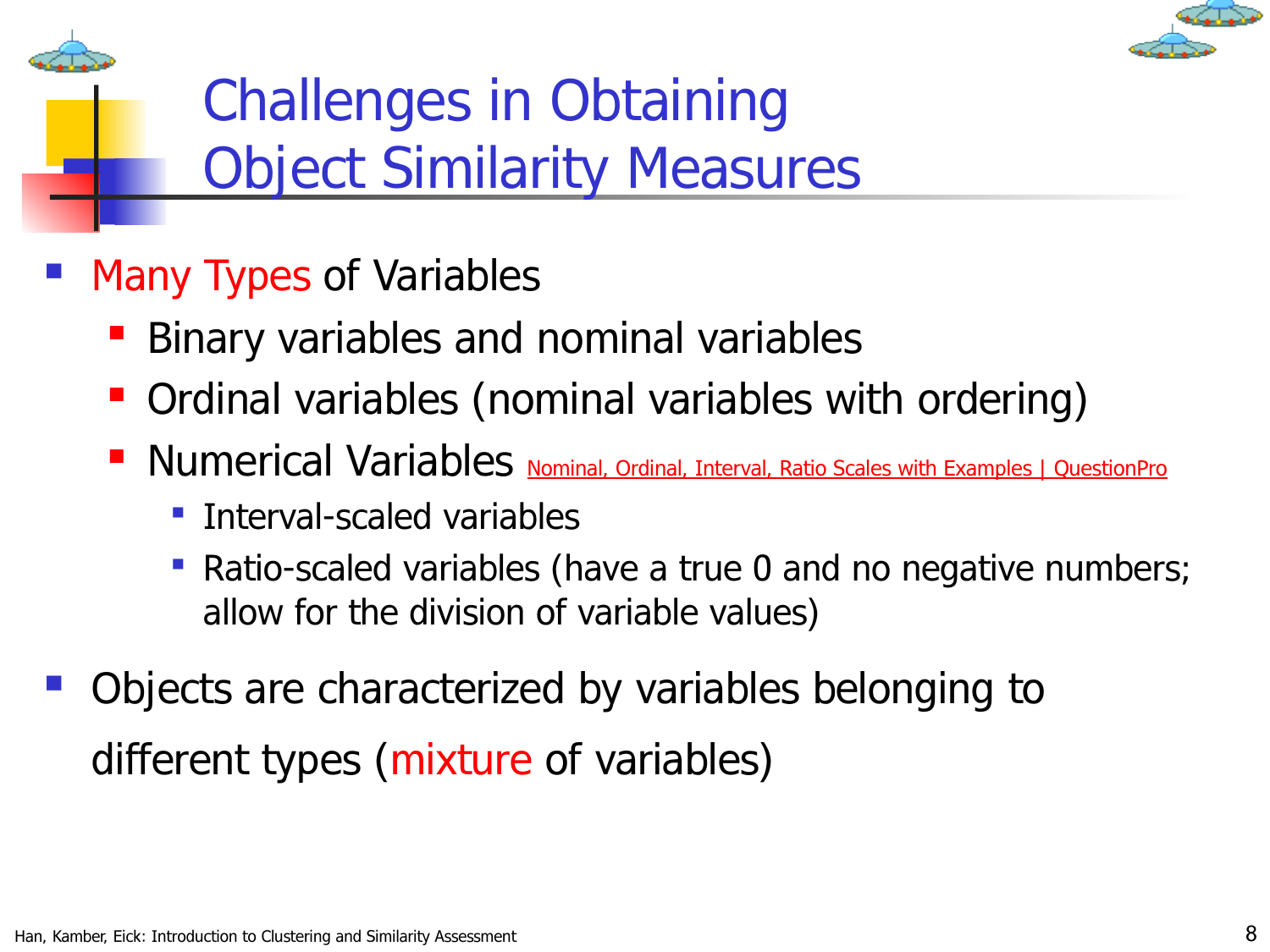

# Challenges in Obtaining Object Similarity Measures
Many Types of Variables
Binary variables and nominal variables
Ordinal variables (nominal variables with ordering)
Numerical Variables Nominal, Ordinal, Interval, Ratio Scales with Examples | QuestionPro
Interval-scaled variables
Ratio-scaled variables (have a true 0 and no negative numbers; allow for the division of variable values)
Objects are characterized by variables belonging to different types (mixture of variables)
8